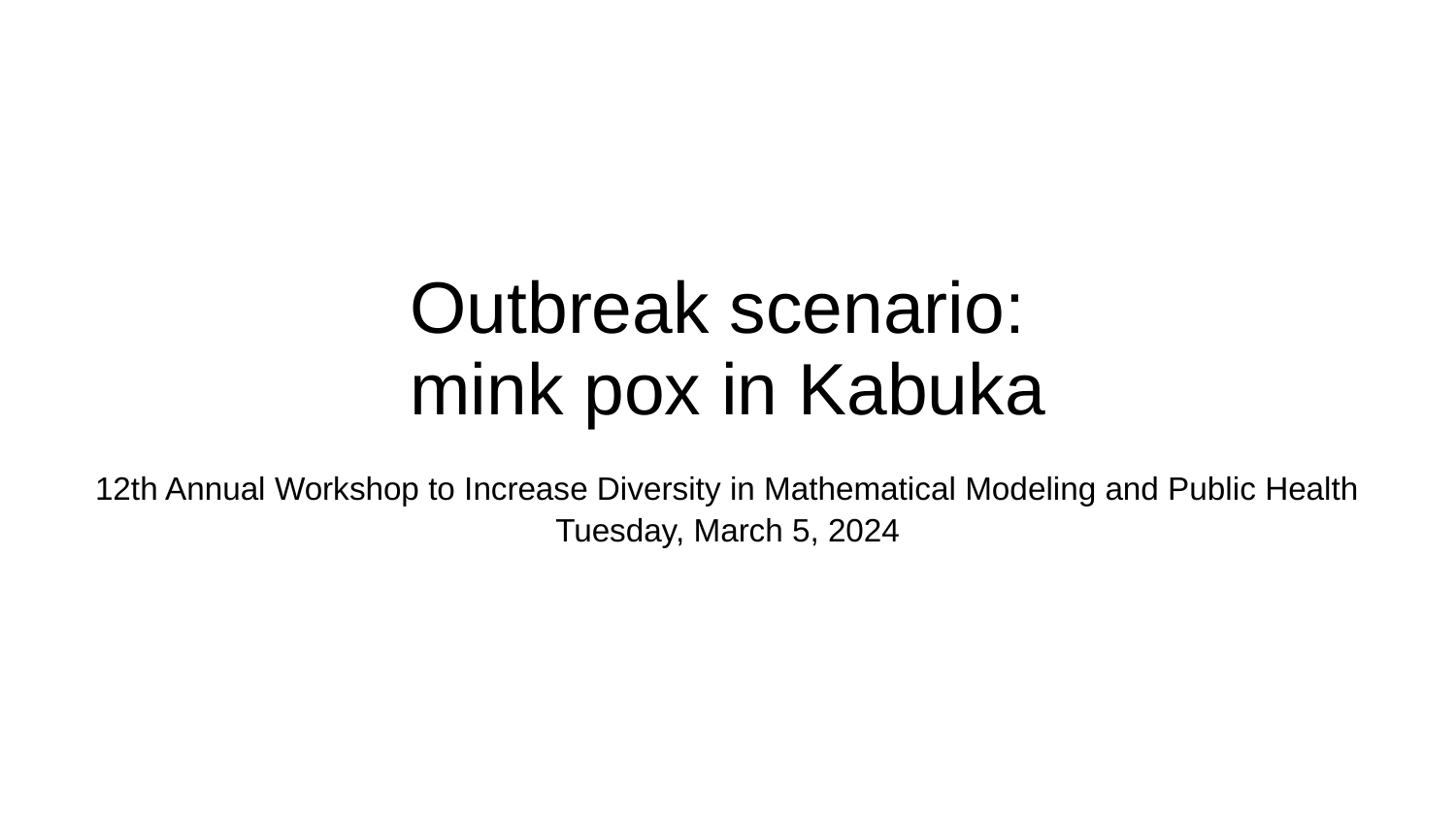

# Outbreak scenario:
mink pox in Kabuka
12th Annual Workshop to Increase Diversity in Mathematical Modeling and Public Health
Tuesday, March 5, 2024